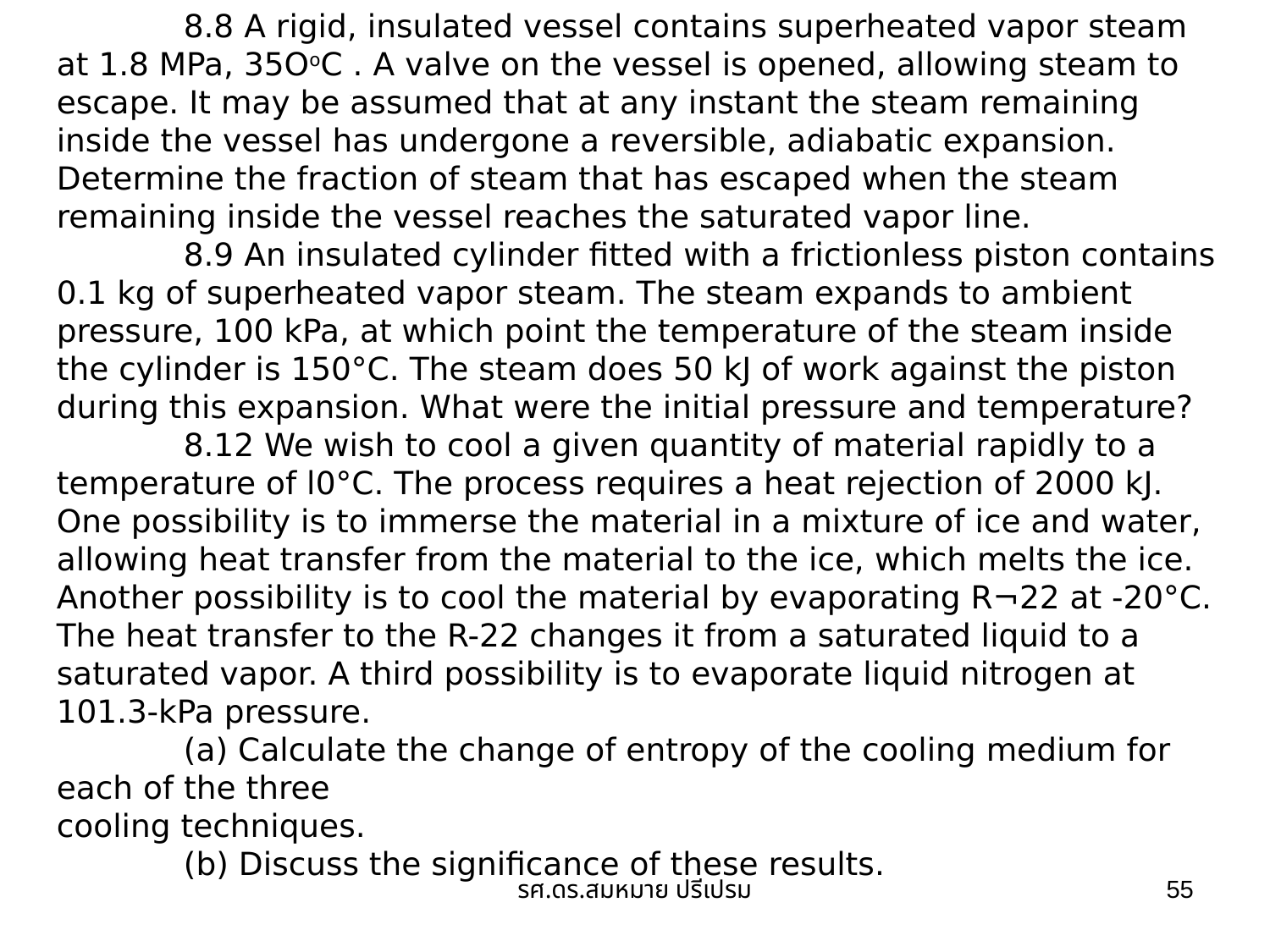

8.8 A rigid, insulated vessel contains superheated vapor steam at 1.8 MPa, 35OoC . A valve on the vessel is opened, allowing steam to escape. It may be assumed that at any instant the steam remaining inside the vessel has undergone a reversible, adiabatic expansion. Determine the fraction of steam that has escaped when the steam remaining inside the vessel reaches the saturated vapor line.
	8.9 An insulated cylinder fitted with a frictionless piston contains 0.1 kg of superheated vapor steam. The steam expands to ambient pressure, 100 kPa, at which point the temperature of the steam inside the cylinder is 150°C. The steam does 50 kJ of work against the piston during this expansion. What were the initial pressure and temperature?
	8.12 We wish to cool a given quantity of material rapidly to a temperature of l0°C. The process requires a heat rejection of 2000 kJ. One possibility is to immerse the material in a mixture of ice and water, allowing heat transfer from the material to the ice, which melts the ice. Another possibility is to cool the material by evaporating R¬22 at -20°C. The heat transfer to the R-22 changes it from a saturated liquid to a saturated vapor. A third possibility is to evaporate liquid nitrogen at 101.3-kPa pressure.
	(a) Calculate the change of entropy of the cooling medium for each of the three
cooling techniques.
	(b) Discuss the significance of these results.

รศ.ดร.สมหมาย ปรีเปรม
55